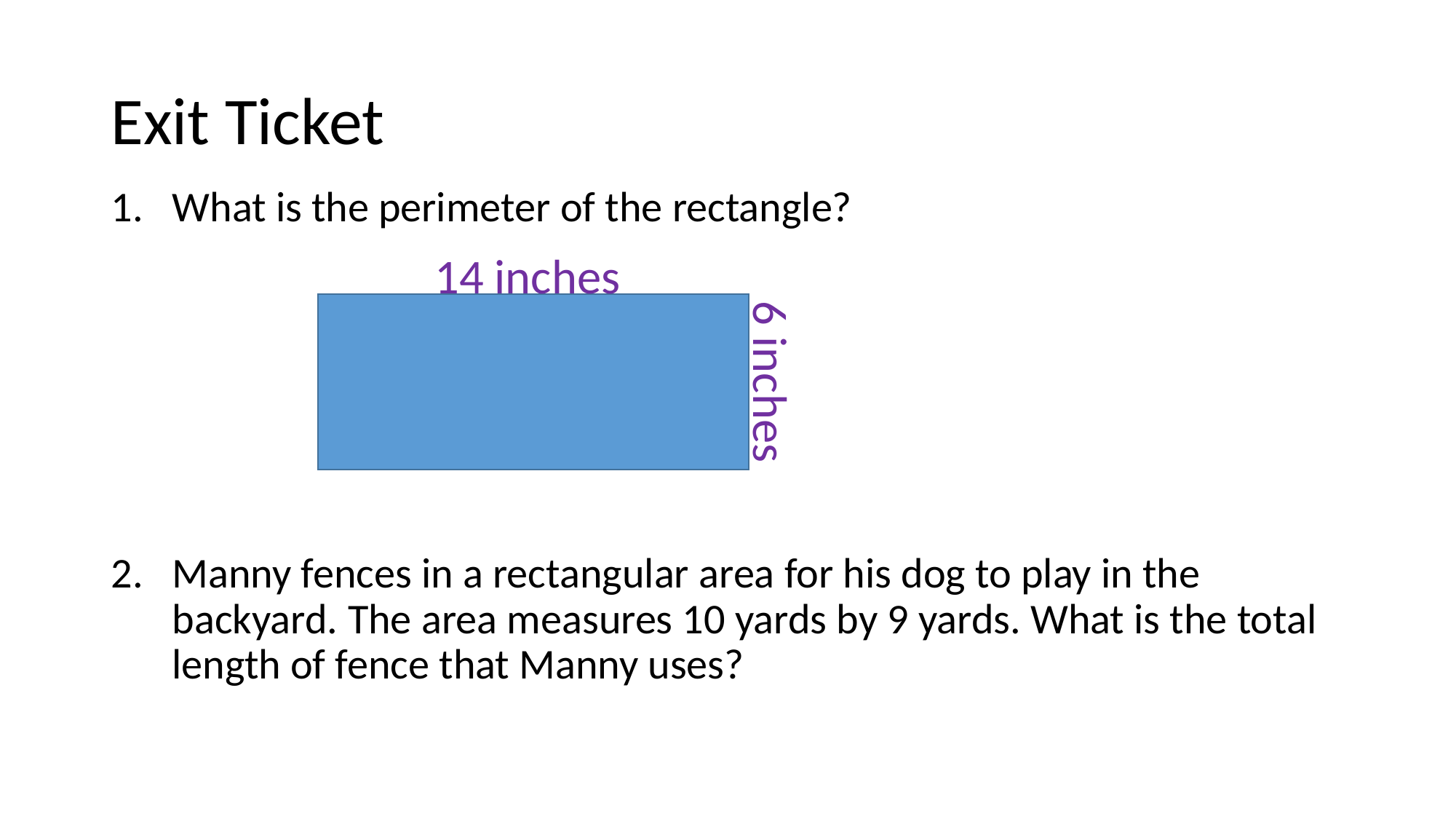

# Exit Ticket
What is the perimeter of the rectangle?

Manny fences in a rectangular area for his dog to play in the backyard. The area measures 10 yards by 9 yards. What is the total length of fence that Manny uses?

14 inches

6 inches